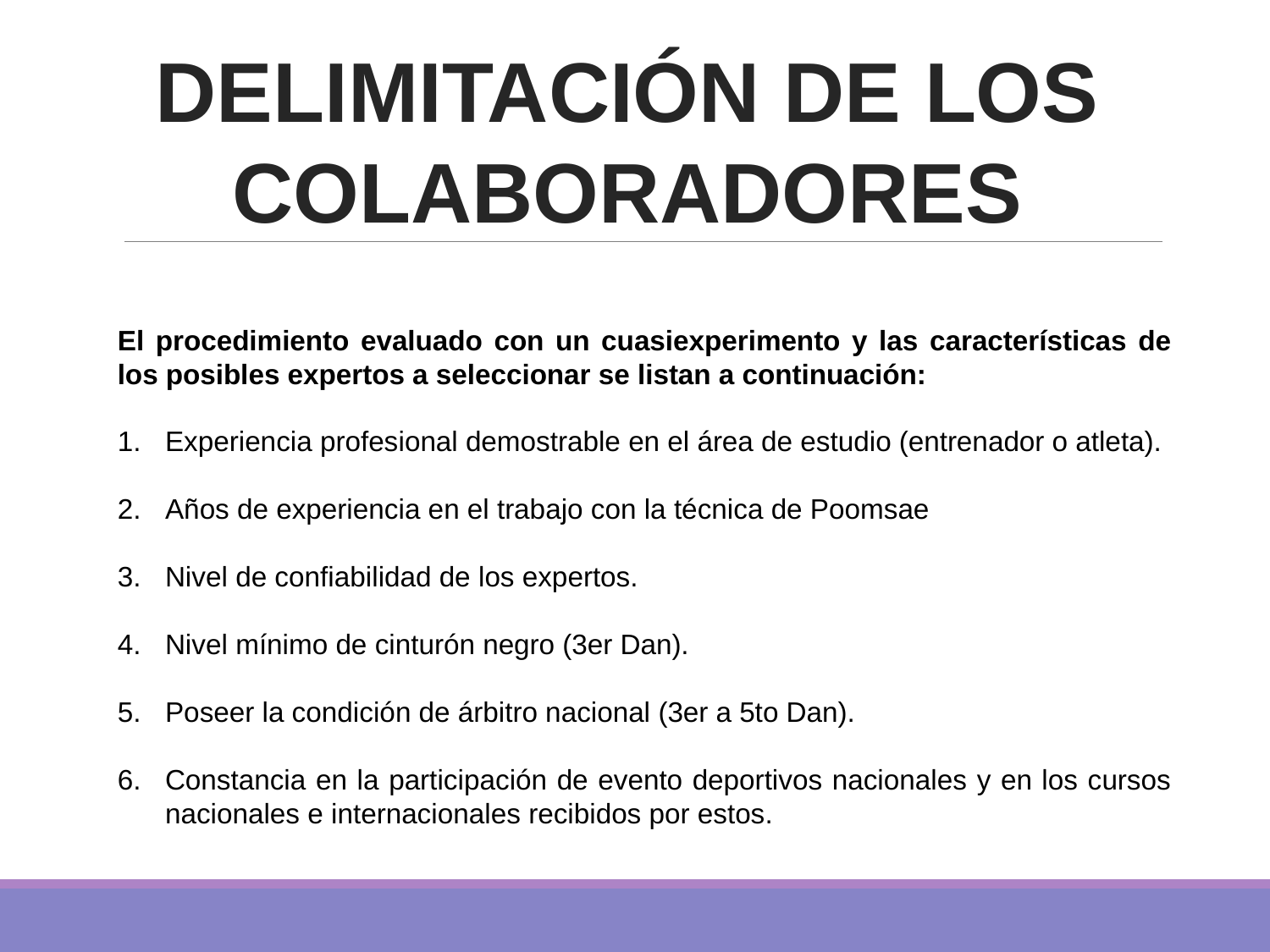

DELIMITACIÓN DE LOS COLABORADORES
El procedimiento evaluado con un cuasiexperimento y las características de los posibles expertos a seleccionar se listan a continuación:

Experiencia profesional demostrable en el área de estudio (entrenador o atleta).

Años de experiencia en el trabajo con la técnica de Poomsae

Nivel de confiabilidad de los expertos.

Nivel mínimo de cinturón negro (3er Dan).

Poseer la condición de árbitro nacional (3er a 5to Dan).

Constancia en la participación de evento deportivos nacionales y en los cursos nacionales e internacionales recibidos por estos.